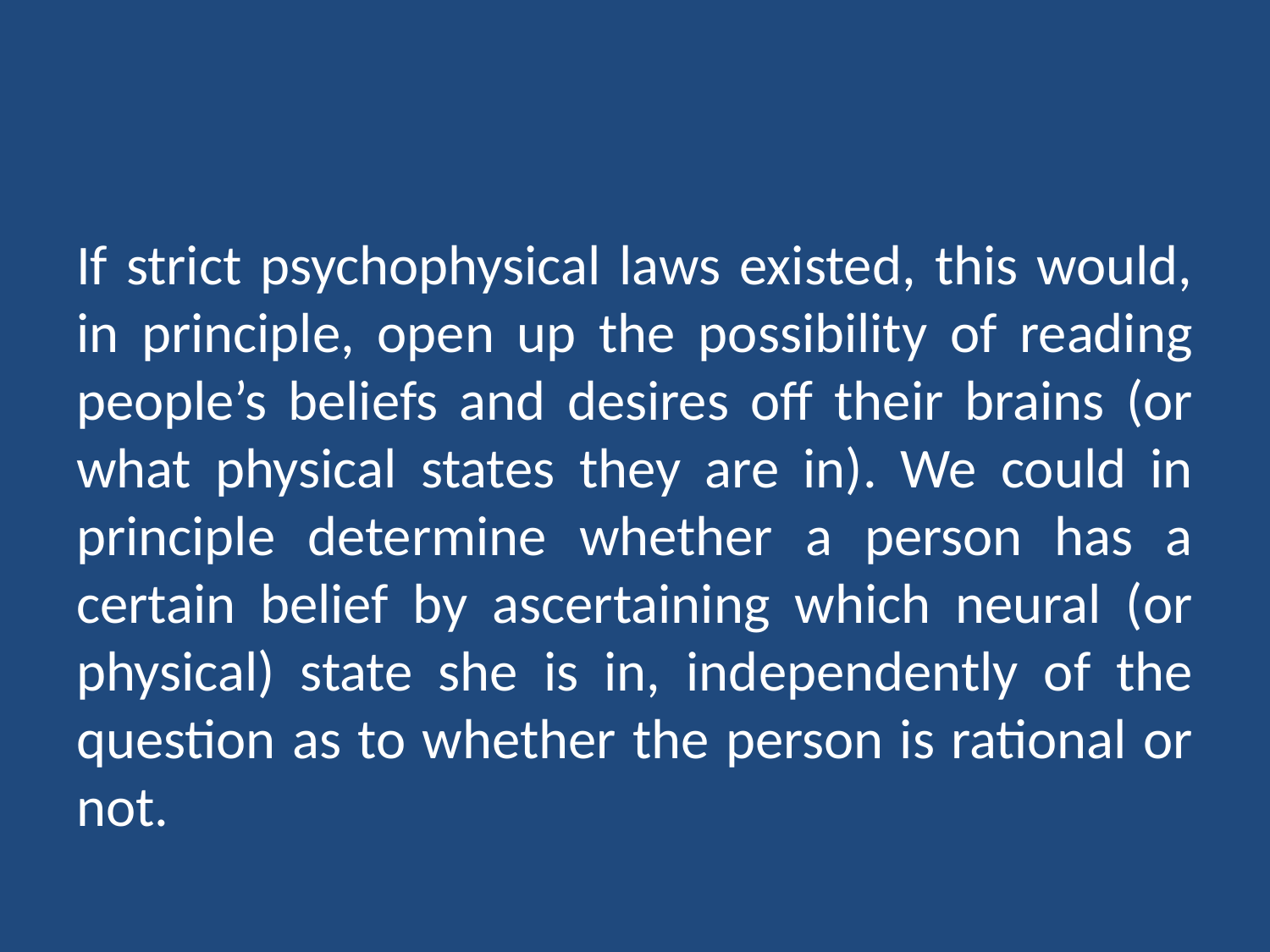

#
If strict psychophysical laws existed, this would, in principle, open up the possibility of reading people’s beliefs and desires off their brains (or what physical states they are in). We could in principle determine whether a person has a certain belief by ascertaining which neural (or physical) state she is in, independently of the question as to whether the person is rational or not.